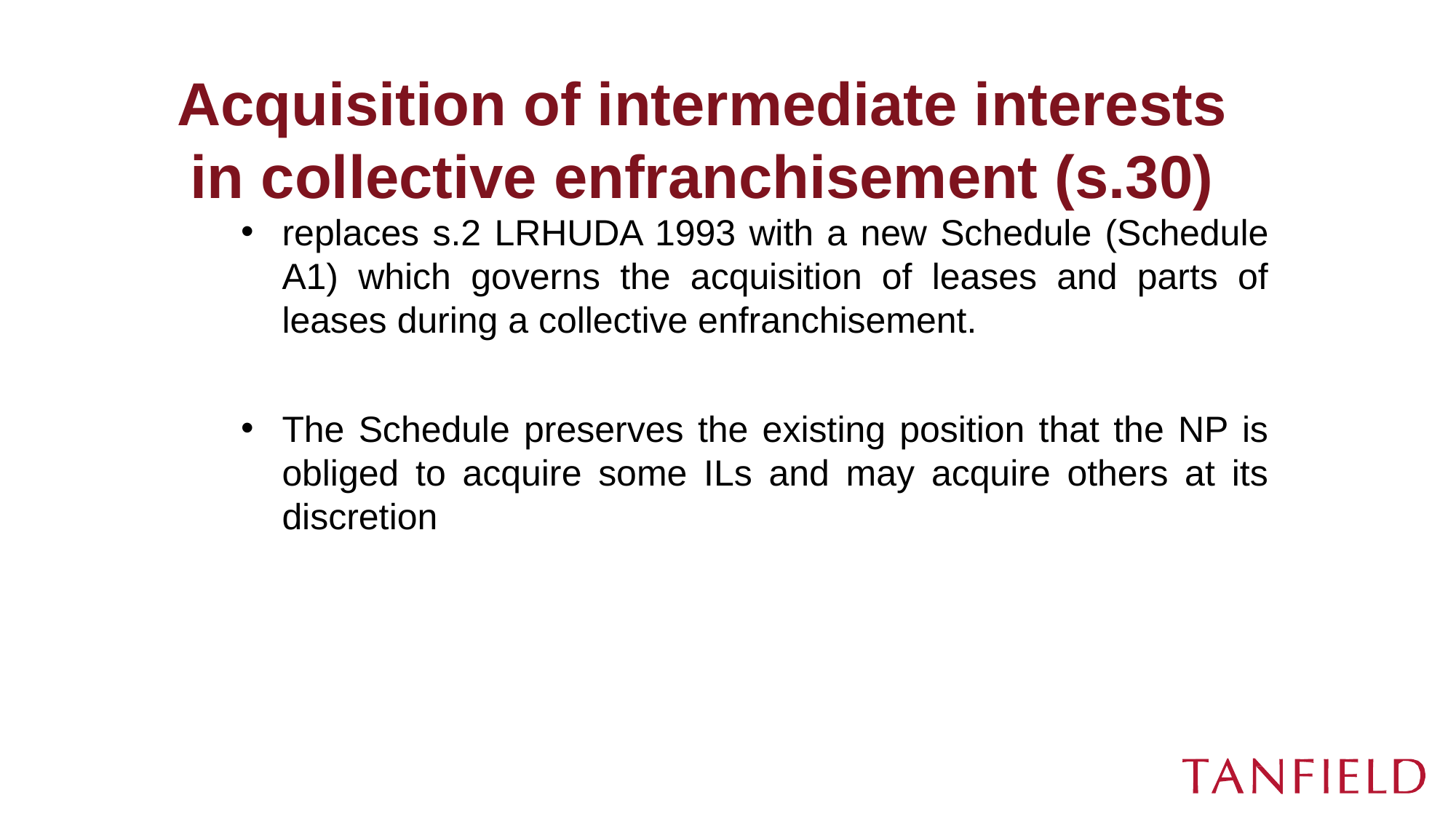

# Acquisition of intermediate interests in collective enfranchisement (s.30)
replaces s.2 LRHUDA 1993 with a new Schedule (Schedule A1) which governs the acquisition of leases and parts of leases during a collective enfranchisement.

The Schedule preserves the existing position that the NP is obliged to acquire some ILs and may acquire others at its discretion